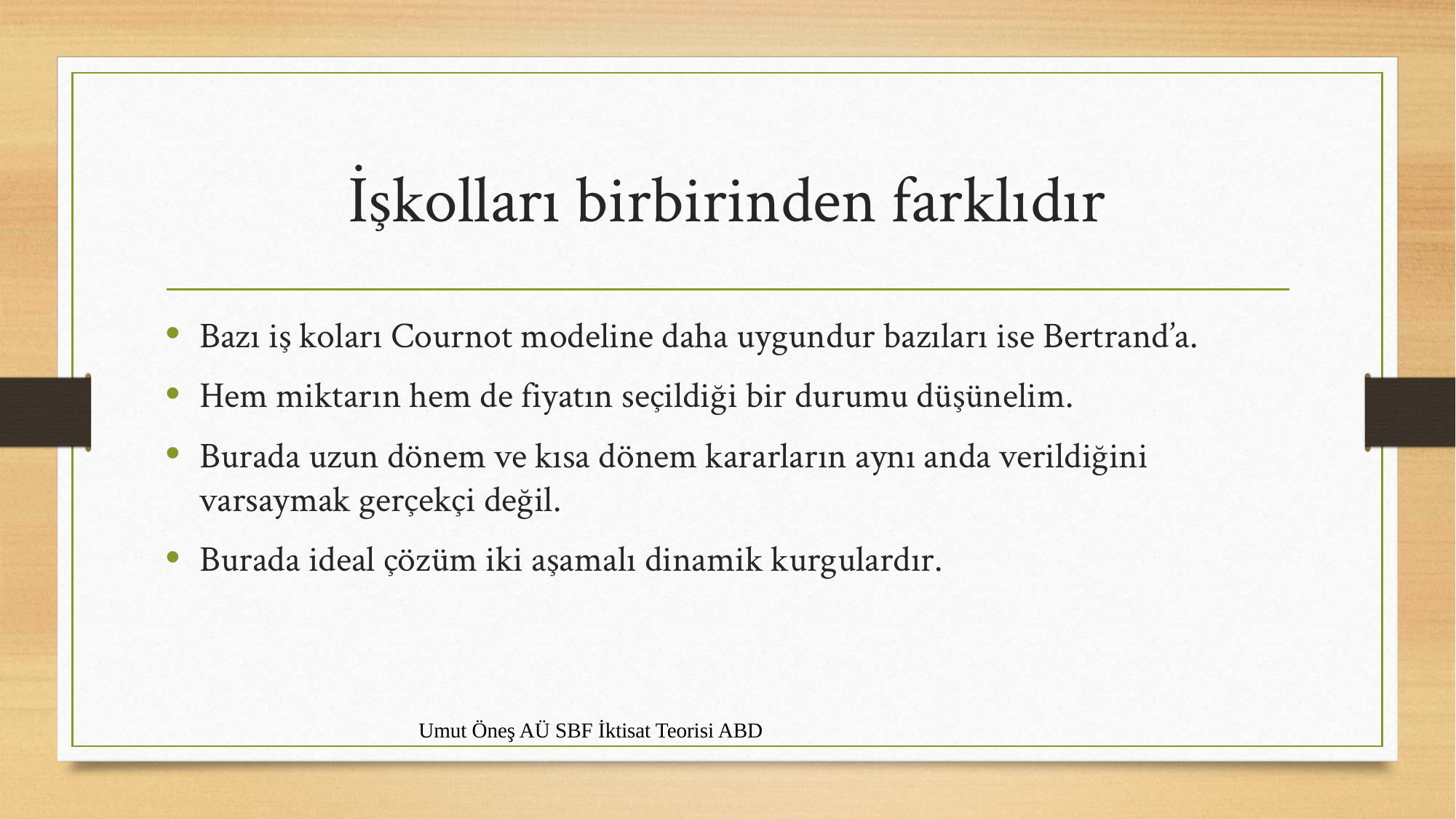

# İşkolları birbirinden farklıdır
Bazı iş koları Cournot modeline daha uygundur bazıları ise Bertrand’a.
Hem miktarın hem de fiyatın seçildiği bir durumu düşünelim.
Burada uzun dönem ve kısa dönem kararların aynı anda verildiğini varsaymak gerçekçi değil.
Burada ideal çözüm iki aşamalı dinamik kurgulardır.
Umut Öneş AÜ SBF İktisat Teorisi ABD